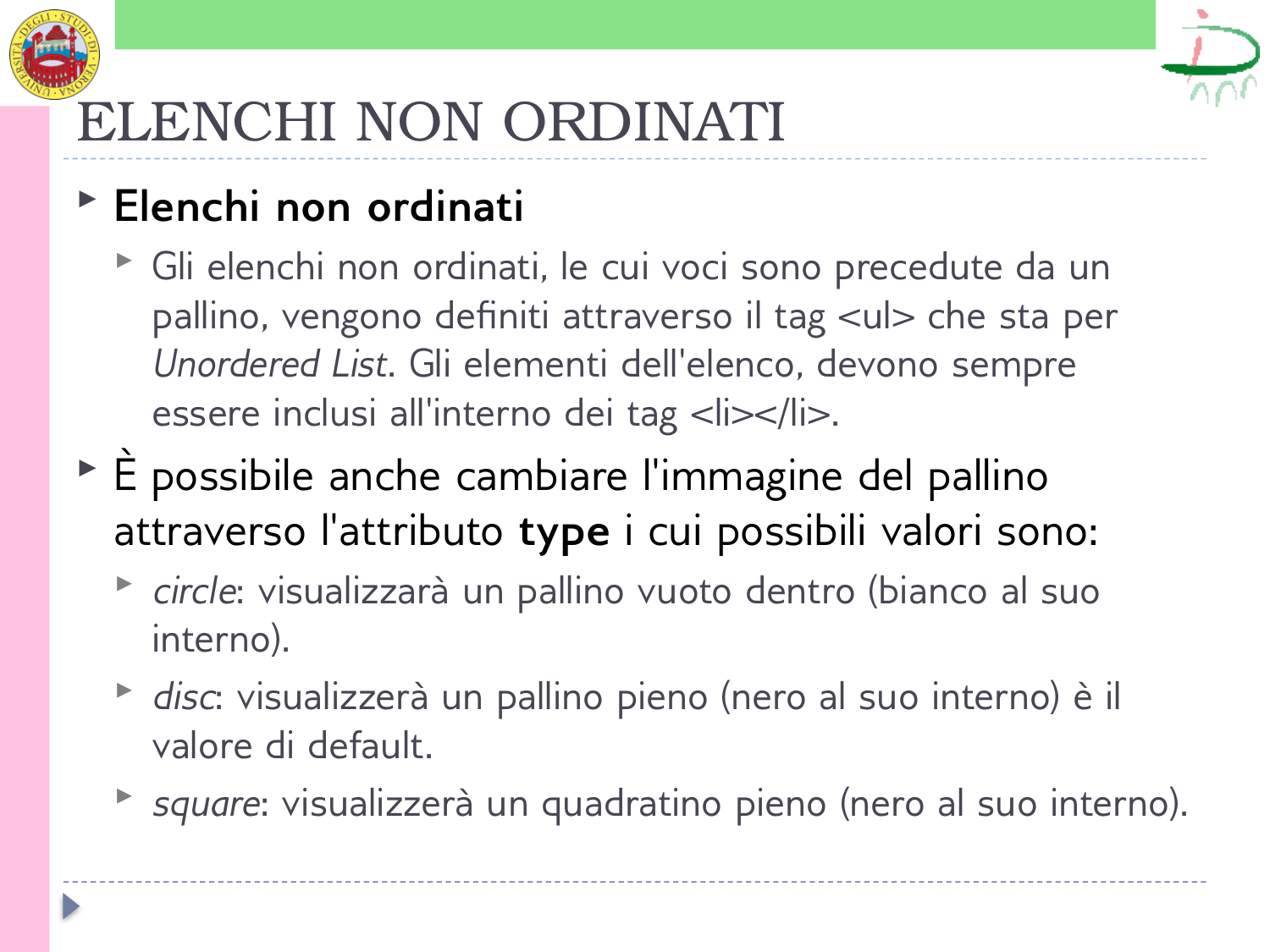

# ELENCHI NON ORDINATI
Elenchi non ordinati
Gli elenchi non ordinati, le cui voci sono precedute da un pallino, vengono definiti attraverso il tag <ul> che sta per Unordered List. Gli elementi dell'elenco, devono sempre essere inclusi all'interno dei tag <li></li>.
È possibile anche cambiare l'immagine del pallino attraverso l'attributo type i cui possibili valori sono:
circle: visualizzarà un pallino vuoto dentro (bianco al suo interno).
disc: visualizzerà un pallino pieno (nero al suo interno) è il valore di default.
square: visualizzerà un quadratino pieno (nero al suo interno).